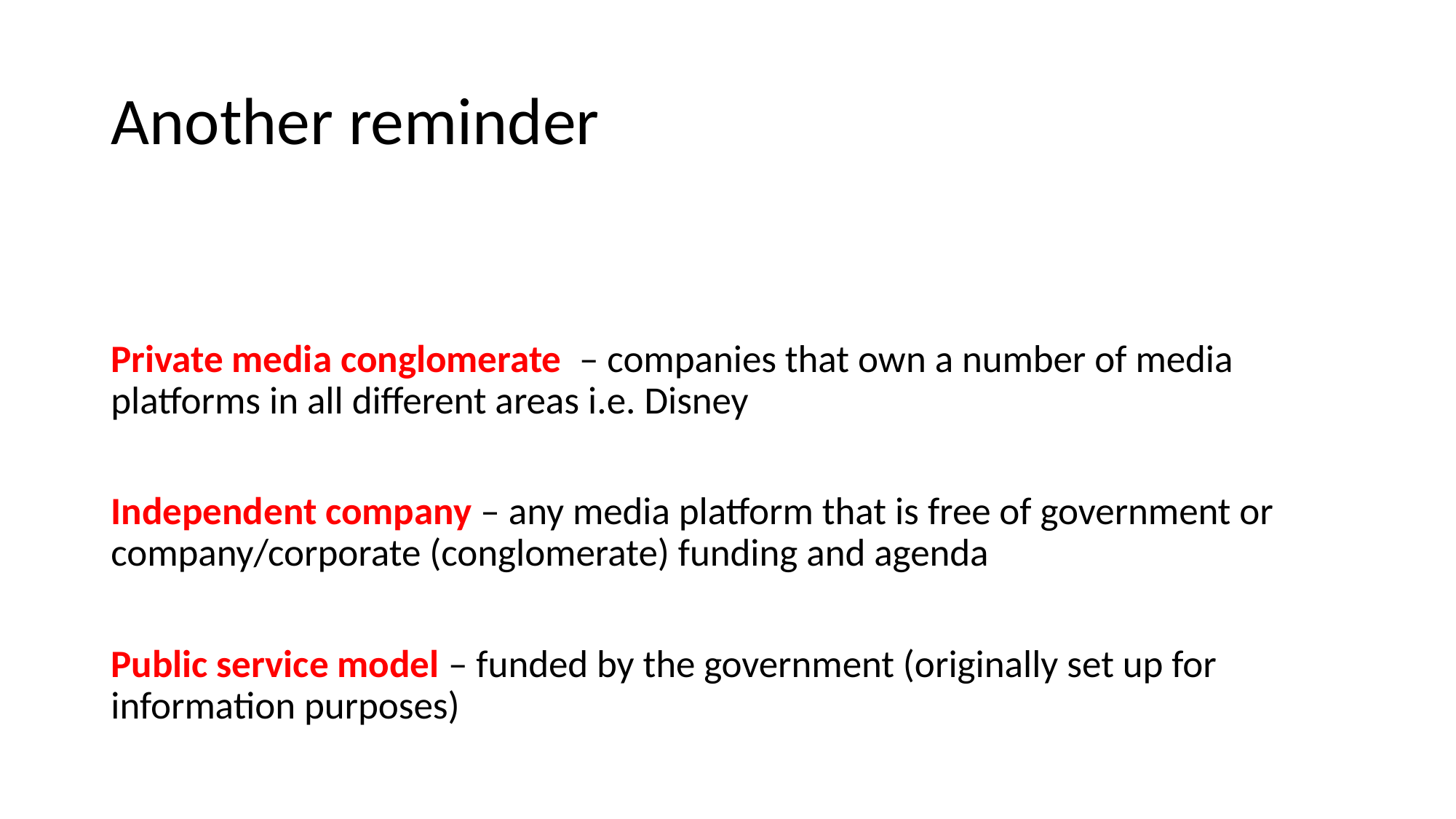

# Another reminder

Private media conglomerate  – companies that own a number of media platforms in all different areas i.e. Disney

Independent company – any media platform that is free of government or company/corporate (conglomerate) funding and agenda

Public service model – funded by the government (originally set up for information purposes)